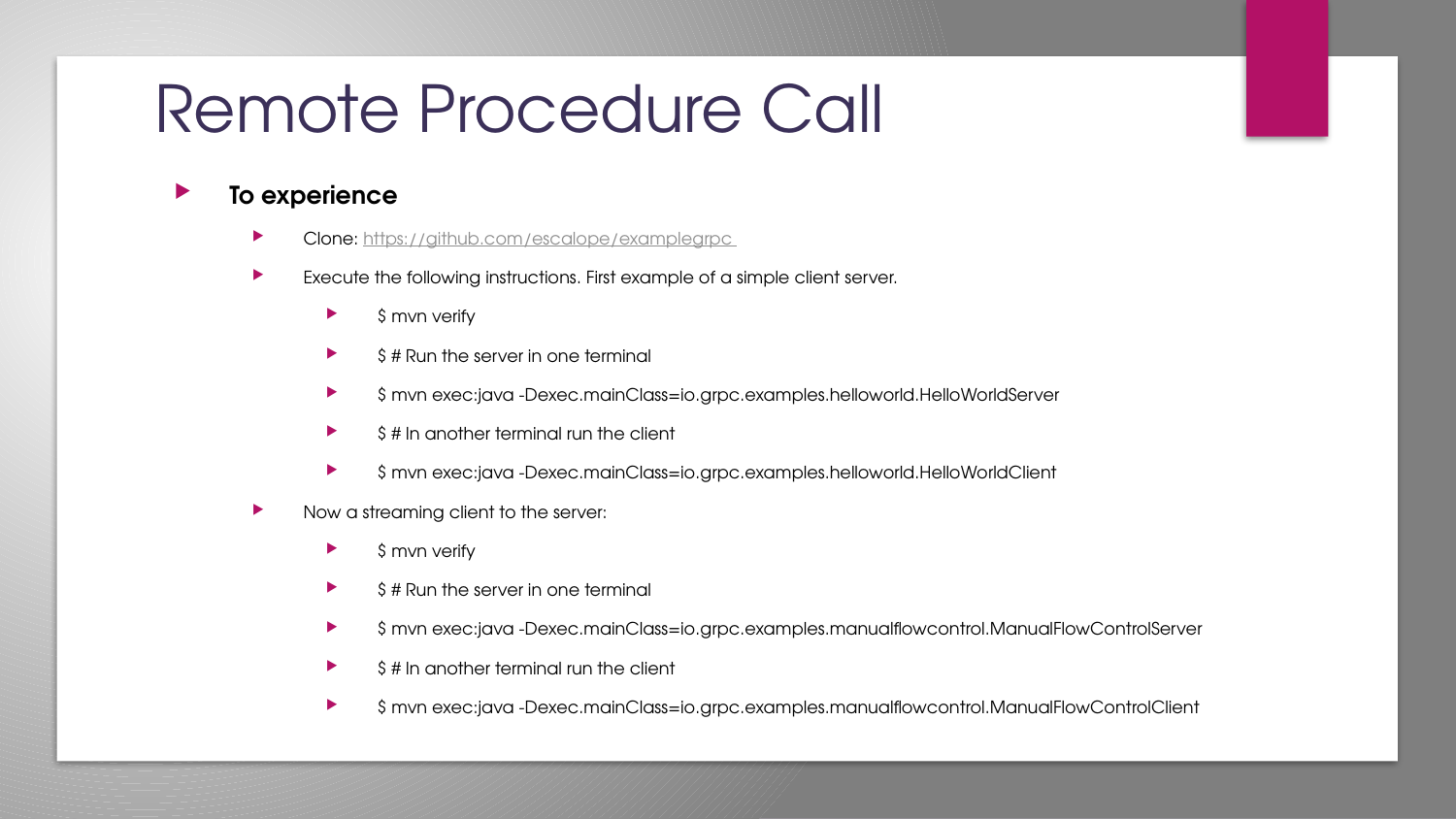

# Remote Procedure Call

To experience
Clone: https://github.com/escalope/examplegrpc
Execute the following instructions. First example of a simple client server.
$ mvn verify
$ # Run the server in one terminal
$ mvn exec:java -Dexec.mainClass=io.grpc.examples.helloworld.HelloWorldServer
$ # In another terminal run the client
$ mvn exec:java -Dexec.mainClass=io.grpc.examples.helloworld.HelloWorldClient
Now a streaming client to the server:
$ mvn verify
$ # Run the server in one terminal
$ mvn exec:java -Dexec.mainClass=io.grpc.examples.manualflowcontrol.ManualFlowControlServer
$ # In another terminal run the client
$ mvn exec:java -Dexec.mainClass=io.grpc.examples.manualflowcontrol.ManualFlowControlClient